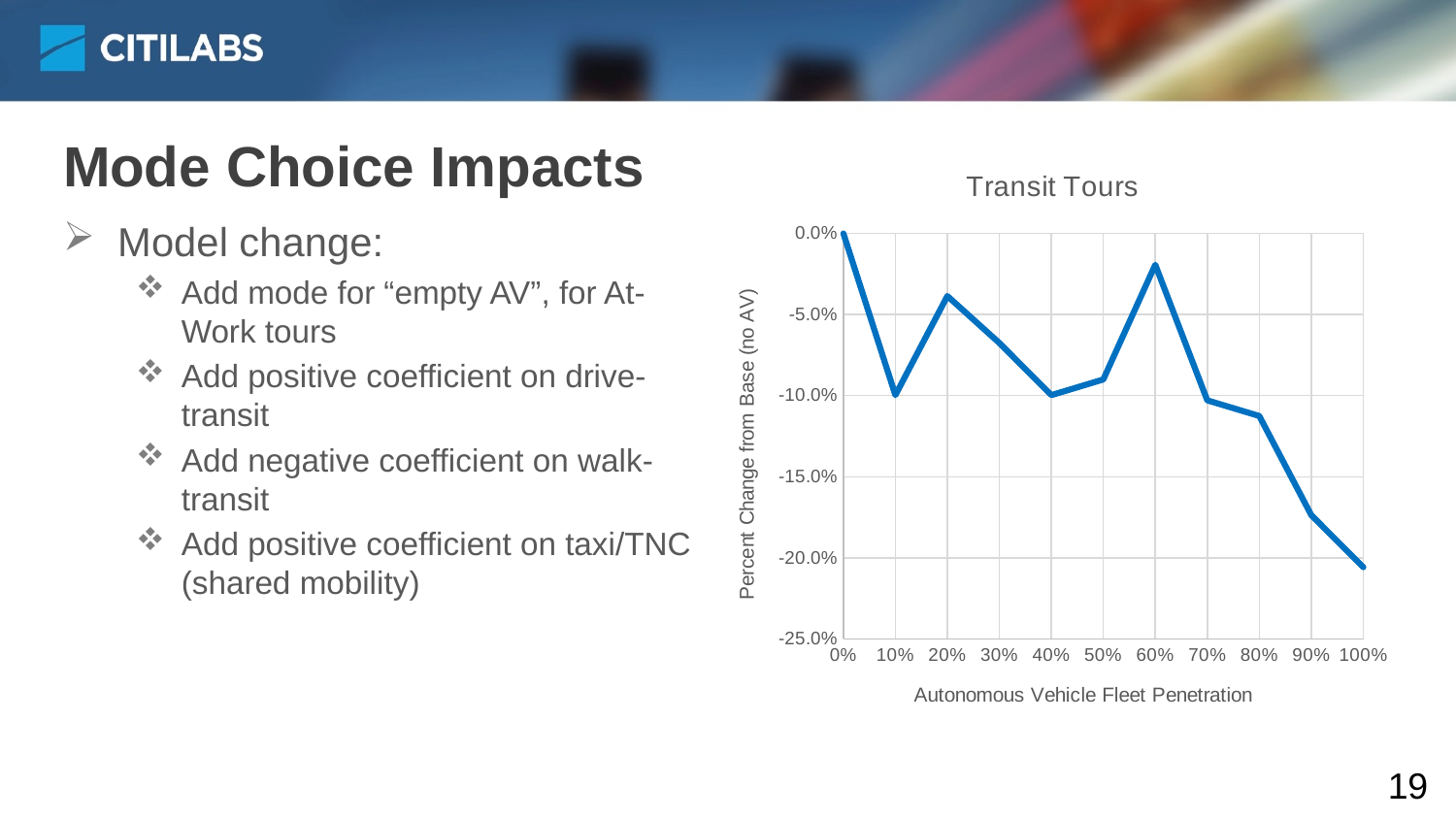

# Mode Choice Impacts

### Chart: Transit Tours

| Category |  |
|---|---|
Model change:
Add mode for “empty AV”, for At-Work tours
Add positive coefficient on drive-transit
Add negative coefficient on walk-transit
Add positive coefficient on taxi/TNC (shared mobility)